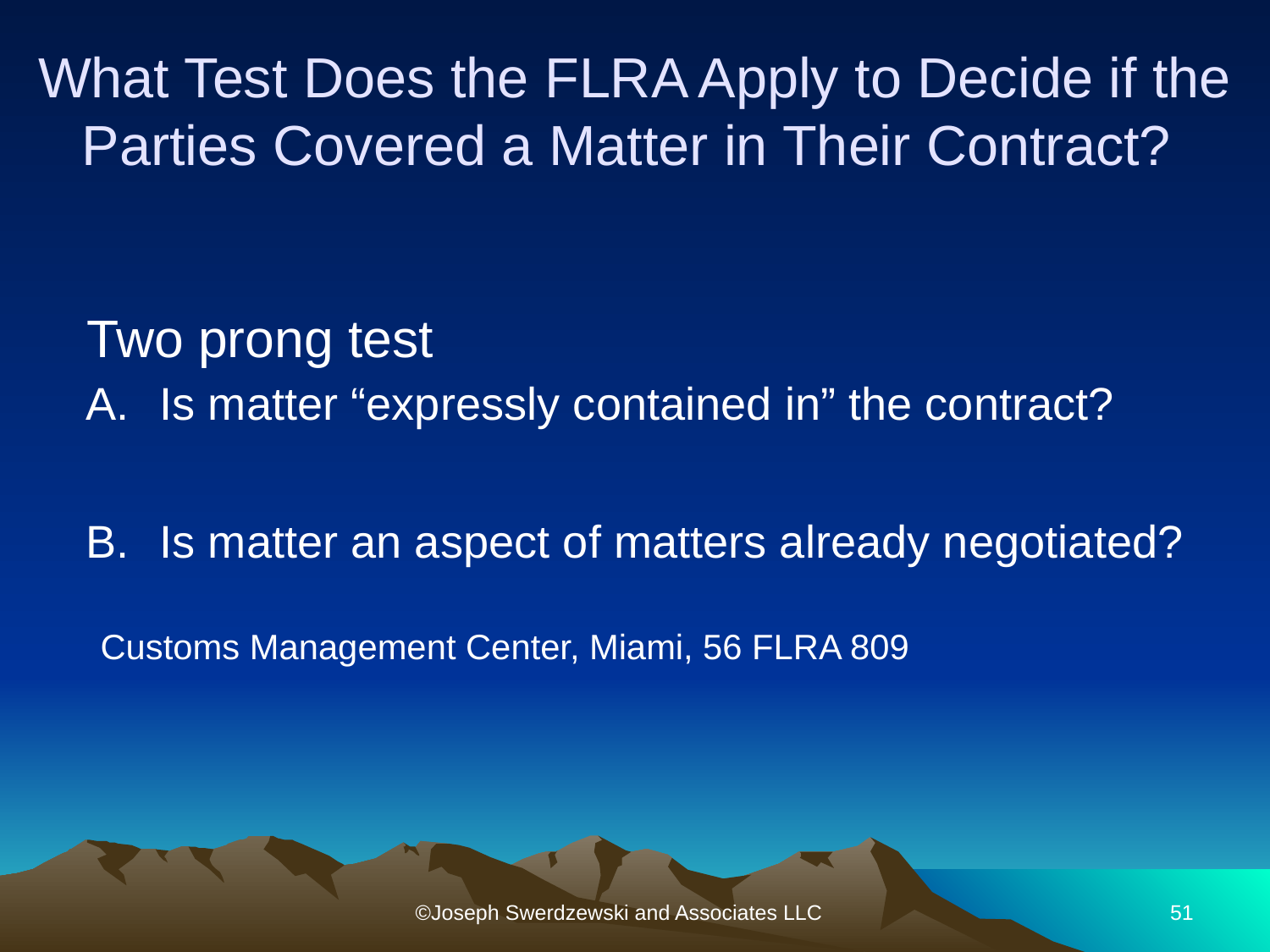

# What Test Does the FLRA Apply to Decide if the Parties Covered a Matter in Their Contract?
	Two prong test
Is matter “expressly contained in” the contract?

Is matter an aspect of matters already negotiated?

         Customs Management Center, Miami, 56 FLRA 809
©Joseph Swerdzewski and Associates LLC
51